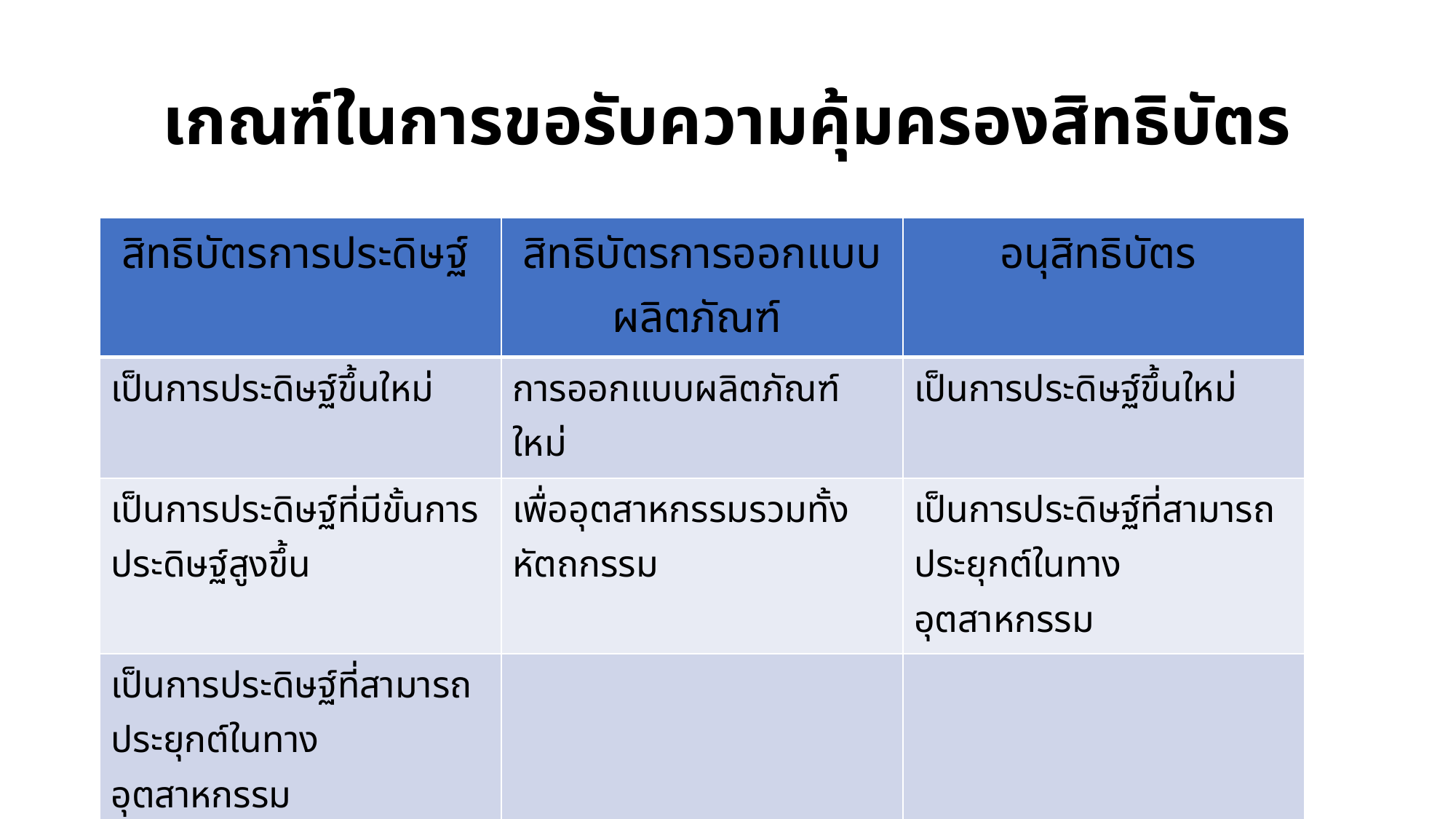

# เกณฑ์ในการขอรับความคุ้มครองสิทธิบัตร
| สิทธิบัตรการประดิษฐ์ | สิทธิบัตรการออกแบบผลิตภัณฑ์ | อนุสิทธิบัตร |
| --- | --- | --- |
| เป็นการประดิษฐ์ขึ้นใหม่ | การออกแบบผลิตภัณฑ์ใหม่ | เป็นการประดิษฐ์ขึ้นใหม่ |
| เป็นการประดิษฐ์ที่มีขั้นการประดิษฐ์สูงขึ้น | เพื่ออุตสาหกรรมรวมทั้งหัตถกรรม | เป็นการประดิษฐ์ที่สามารถประยุกต์ในทางอุตสาหกรรม |
| เป็นการประดิษฐ์ที่สามารถประยุกต์ในทางอุตสาหกรรม |  |  |